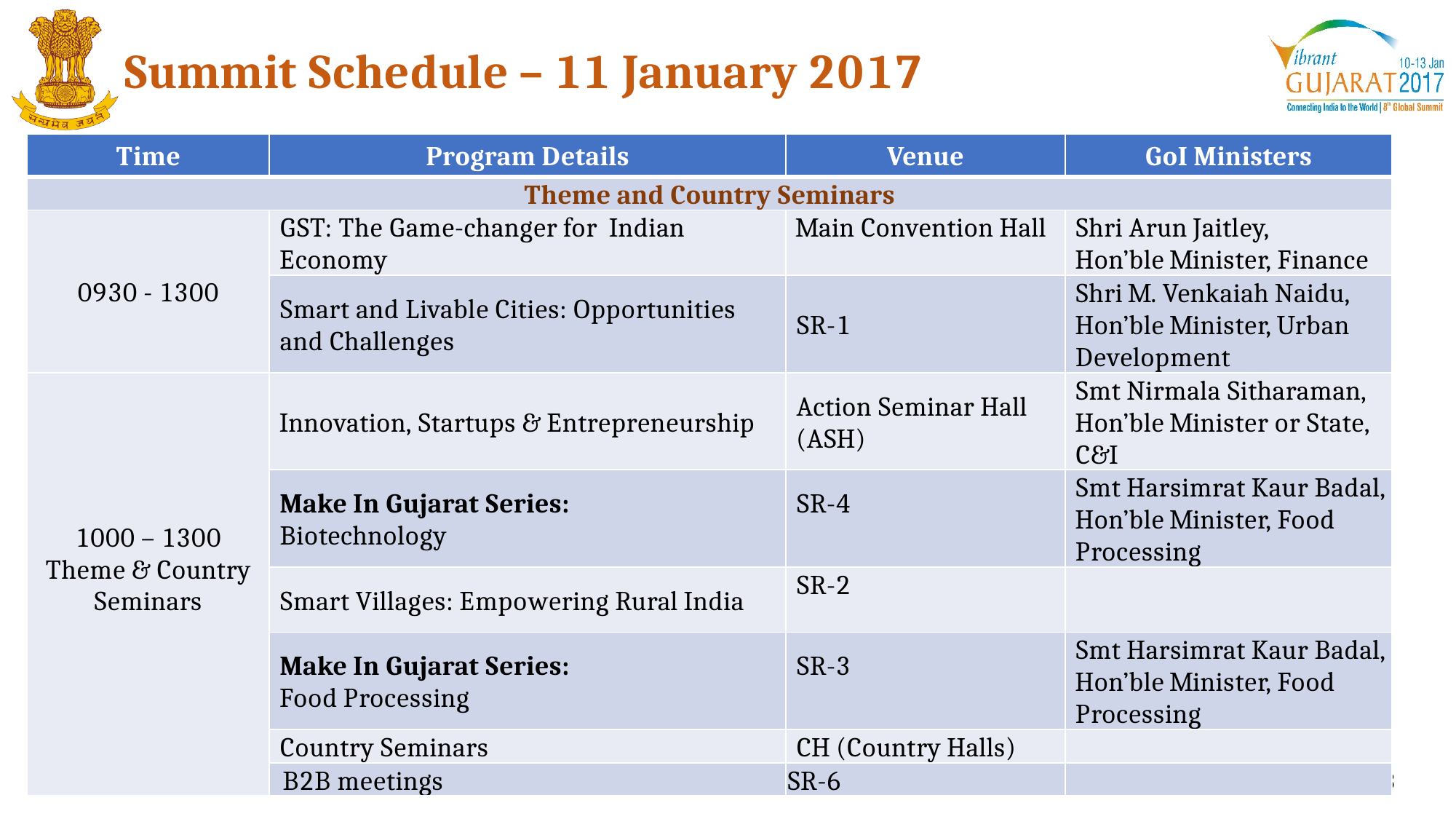

Summit Schedule – 11 January 2017
| Time | Program Details | Venue | GoI Ministers |
| --- | --- | --- | --- |
| Theme and Country Seminars |  |  |  |
| 0930 - 1300 | GST: The Game-changer for Indian Economy | Main Convention Hall | Shri Arun Jaitley, Hon’ble Minister, Finance |
|  | Smart and Livable Cities: Opportunities and Challenges | SR-1 | Shri M. Venkaiah Naidu, Hon’ble Minister, Urban Development |
| 1000 – 1300 Theme & Country Seminars | Innovation, Startups & Entrepreneurship | Action Seminar Hall (ASH) | Smt Nirmala Sitharaman, Hon’ble Minister or State, C&I |
|  | Make In Gujarat Series: Biotechnology | SR-4 | Smt Harsimrat Kaur Badal, Hon’ble Minister, Food Processing |
|  | Smart Villages: Empowering Rural India | SR-2 |  |
|  | Make In Gujarat Series: Food Processing | SR-3 | Smt Harsimrat Kaur Badal, Hon’ble Minister, Food Processing |
|  | Country Seminars | CH (Country Halls) |  |
|  | B2B meetings | SR-6 |  |
3